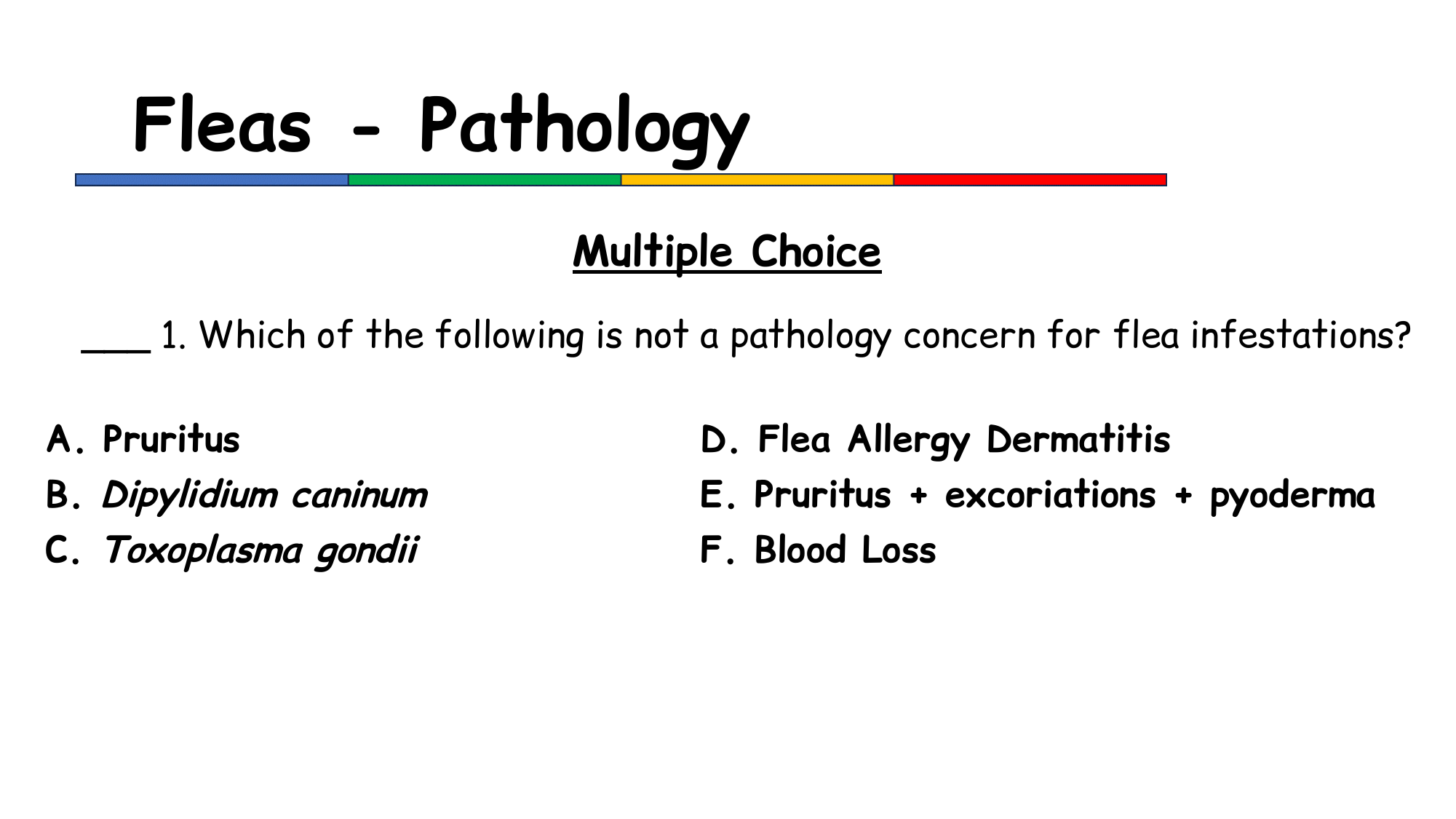

# Fleas - Pathology
Multiple Choice
___ 1. Which of the following is not a pathology concern for flea infestations?
A. Pruritus					D. Flea Allergy Dermatitis
B. Dipylidium caninum			E. Pruritus + excoriations + pyoderma
C. Toxoplasma gondii			F. Blood Loss